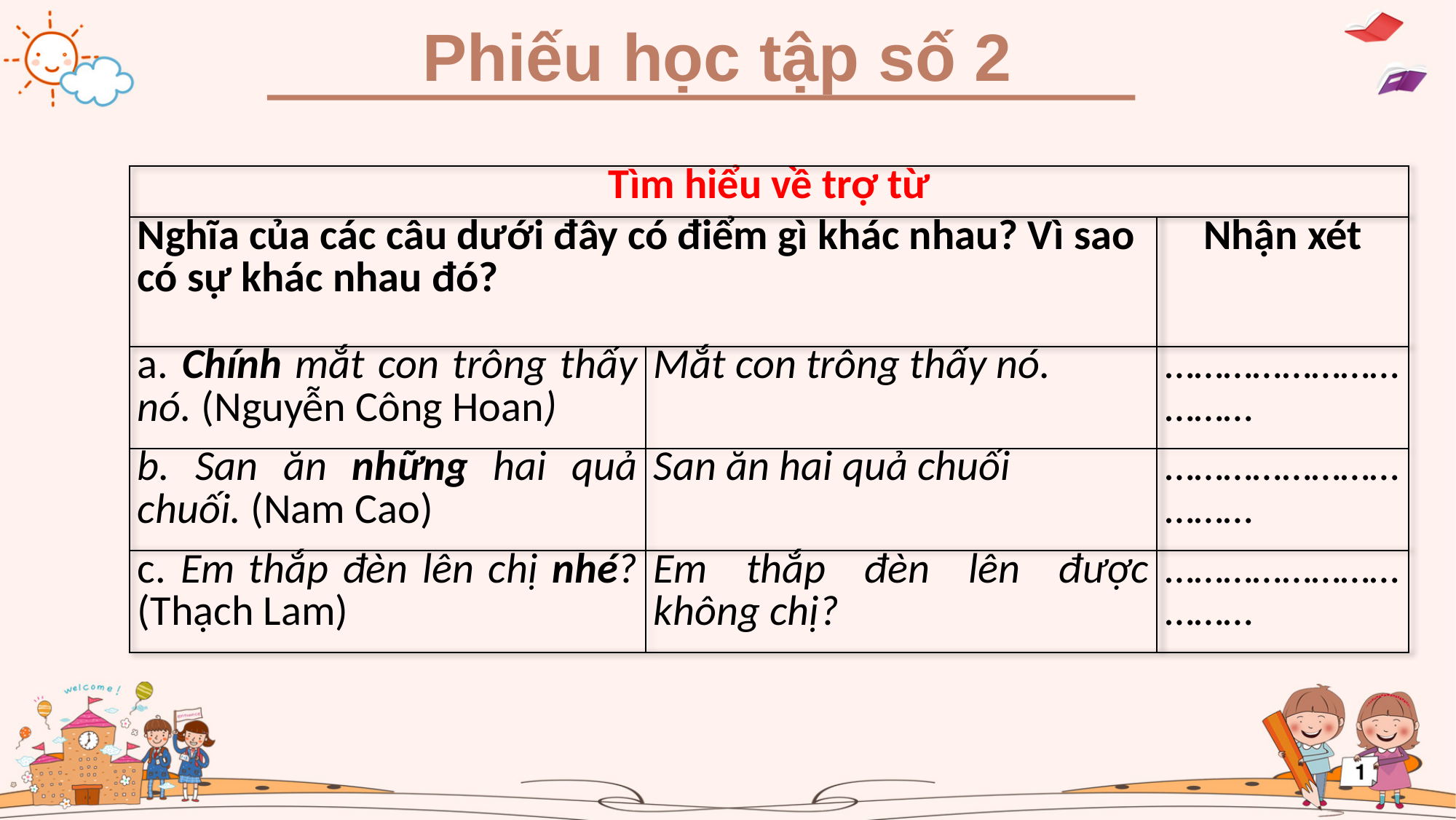

Phiếu học tập số 2

| Tìm hiểu về trợ từ |  |  |
| --- | --- | --- |
| Nghĩa của các câu dưới đây có điểm gì khác nhau? Vì sao có sự khác nhau đó? |  | Nhận xét |
| a. Chính mắt con trông thấy nó. (Nguyễn Công Hoan) | Mắt con trông thấy nó. | …………………………… |
| b. San ăn những hai quả chuối. (Nam Cao) | San ăn hai quả chuối | …………………………… |
| c. Em thắp đèn lên chị nhé?(Thạch Lam) | Em thắp đèn lên được không chị? | …………………………… |